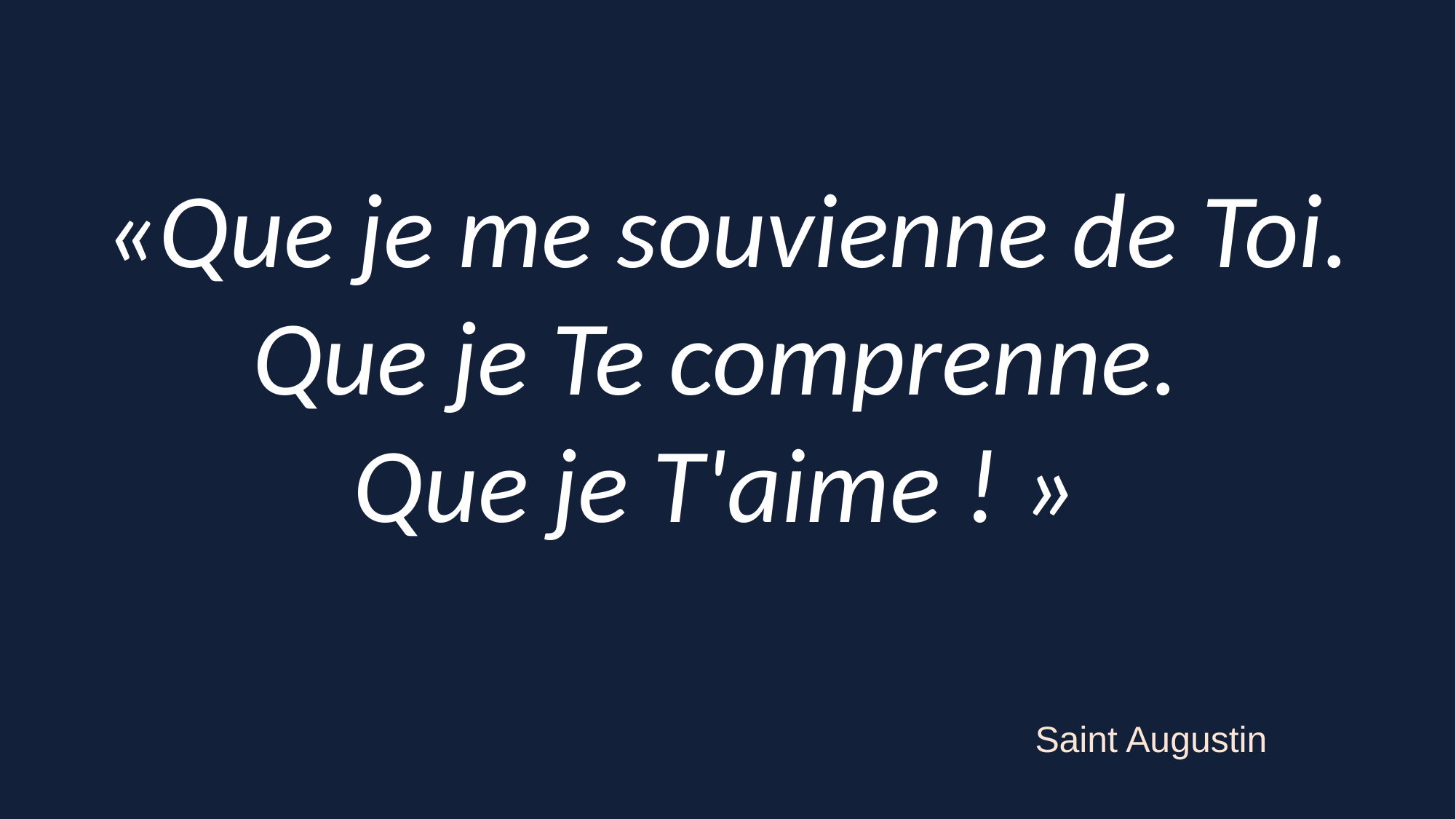

«Que je me souvienne de Toi. Que je Te comprenne.
Que je T'aime ! »

Saint Augustin